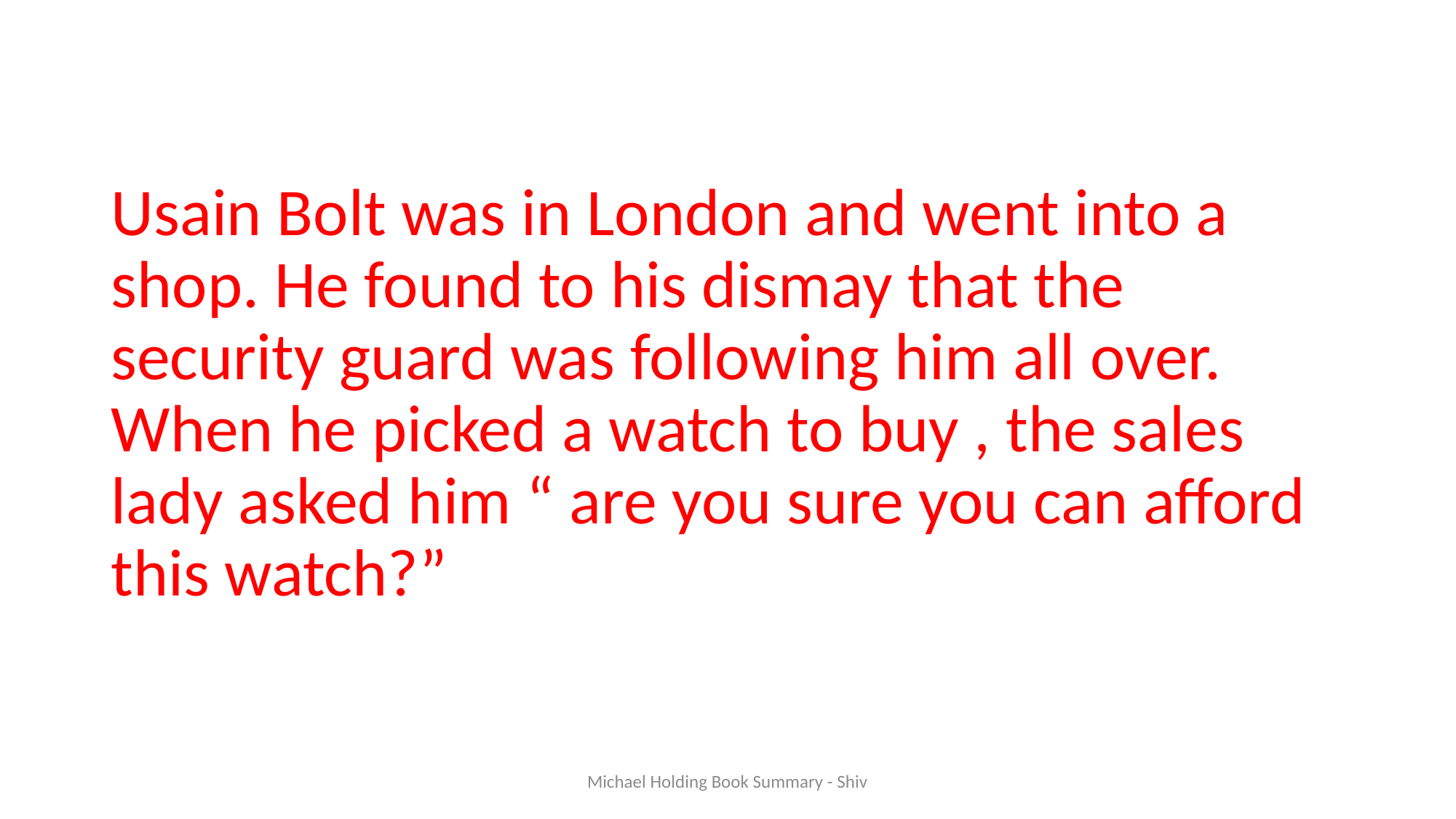

# Usain Bolt was in London and went into a shop. He found to his dismay that the security guard was following him all over. When he picked a watch to buy , the sales lady asked him “ are you sure you can afford this watch?”
Michael Holding Book Summary - Shiv